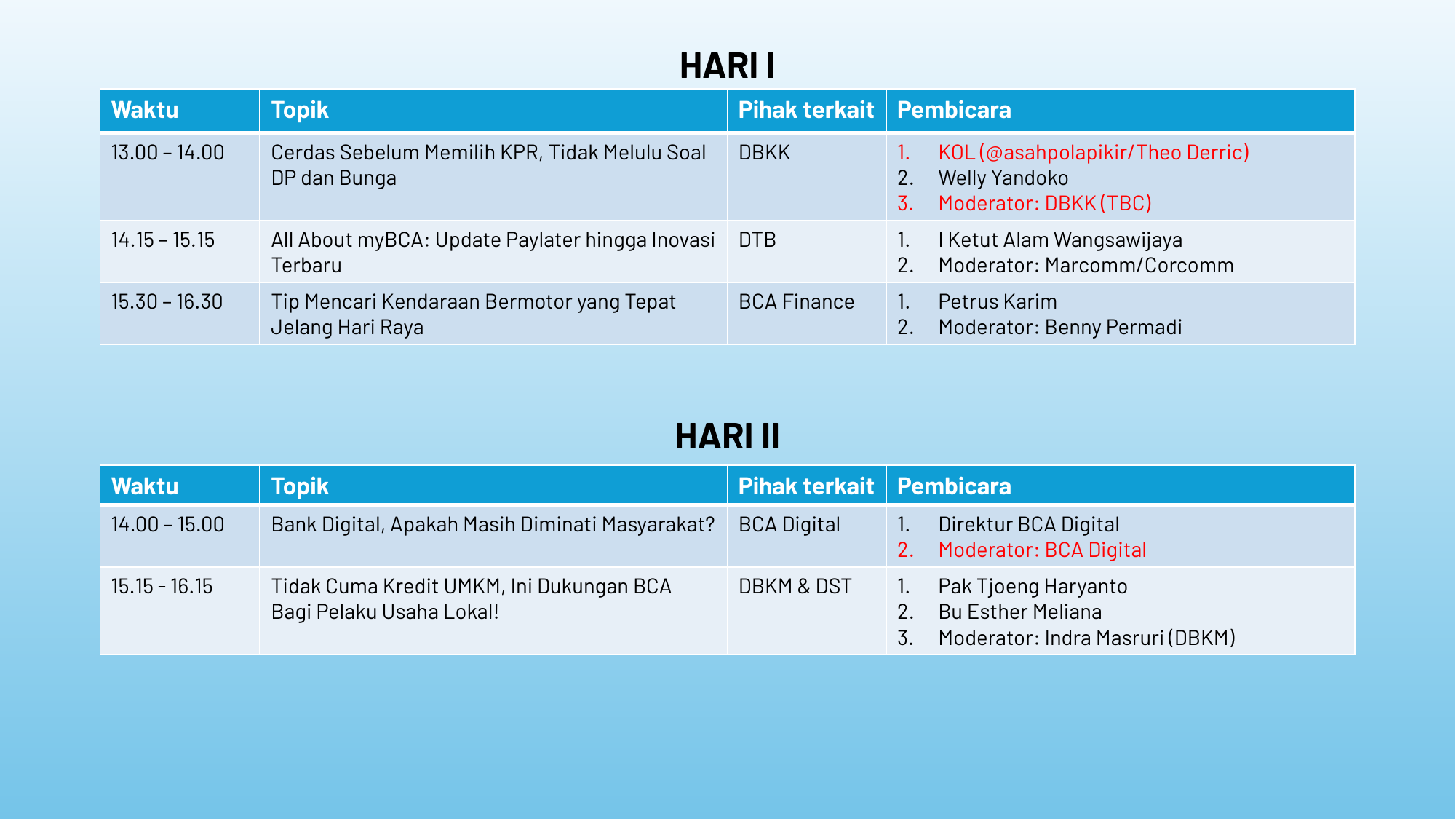

# HARI I
| Waktu | Topik | Pihak terkait | Pembicara |
| --- | --- | --- | --- |
| 13.00 – 14.00 | Cerdas Sebelum Memilih KPR, Tidak Melulu Soal DP dan Bunga | DBKK | KOL (@asahpolapikir/Theo Derric) Welly Yandoko Moderator: DBKK (TBC) |
| 14.15 – 15.15 | All About myBCA: Update Paylater hingga Inovasi Terbaru | DTB | I Ketut Alam Wangsawijaya Moderator: Marcomm/Corcomm |
| 15.30 – 16.30 | Tip Mencari Kendaraan Bermotor yang Tepat Jelang Hari Raya | BCA Finance | Petrus Karim Moderator: Benny Permadi |
HARI II
| Waktu | Topik | Pihak terkait | Pembicara |
| --- | --- | --- | --- |
| 14.00 – 15.00 | Bank Digital, Apakah Masih Diminati Masyarakat? | BCA Digital | Direktur BCA Digital Moderator: BCA Digital |
| 15.15 - 16.15 | Tidak Cuma Kredit UMKM, Ini Dukungan BCA Bagi Pelaku Usaha Lokal! | DBKM & DST | Pak Tjoeng Haryanto Bu Esther Meliana Moderator: Indra Masruri (DBKM) |